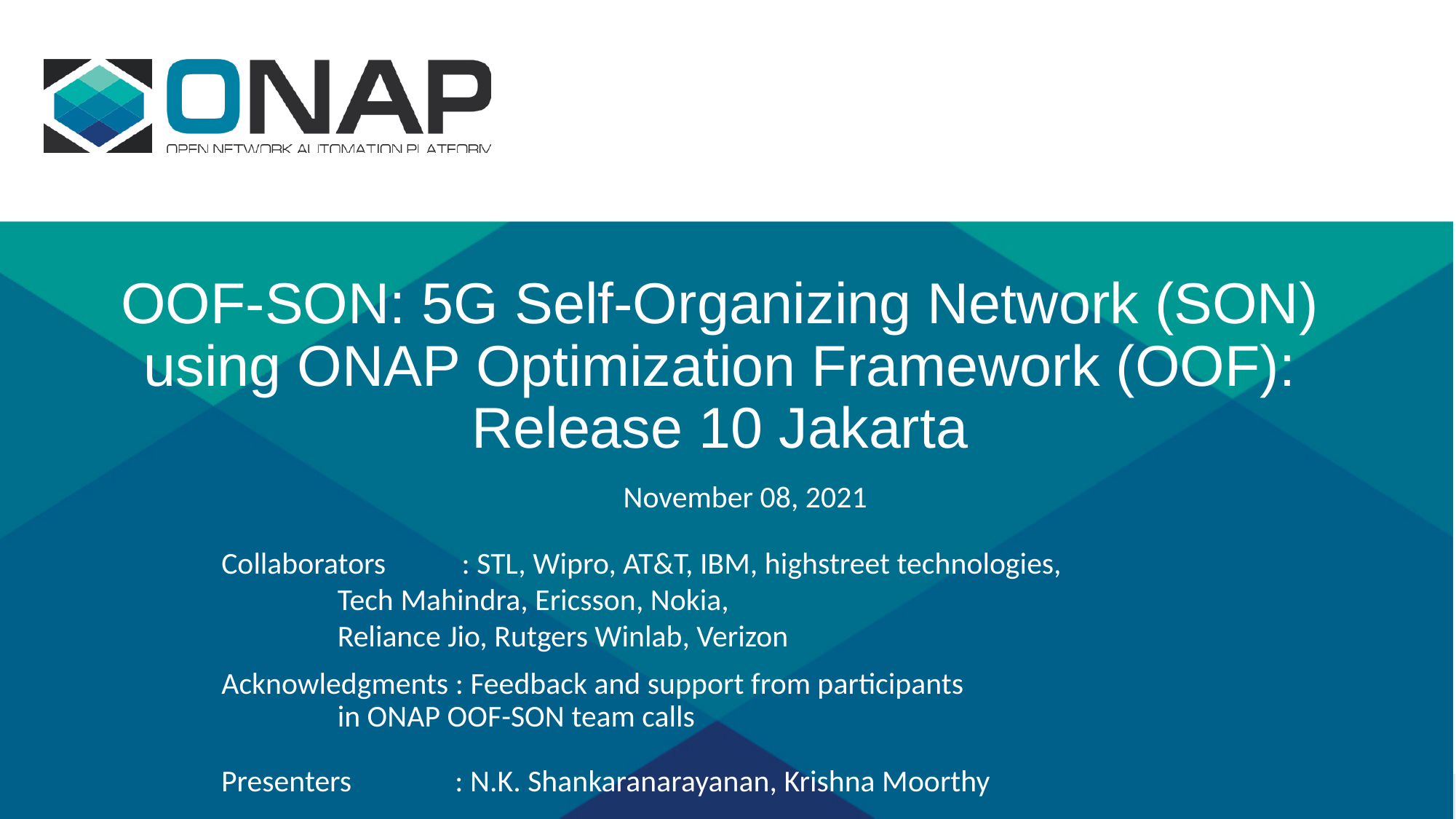

# OOF-SON: 5G Self-Organizing Network (SON) using ONAP Optimization Framework (OOF): Release 10 Jakarta
November 08, 2021
Collaborators           : STL, Wipro, AT&T, IBM, highstreet technologies,
	 Tech Mahindra, Ericsson, Nokia,
	 Reliance Jio, Rutgers Winlab, Verizon
Acknowledgments : Feedback and support from participants
	 in ONAP OOF-SON team calls
Presenters               : N.K. Shankaranarayanan, Krishna Moorthy